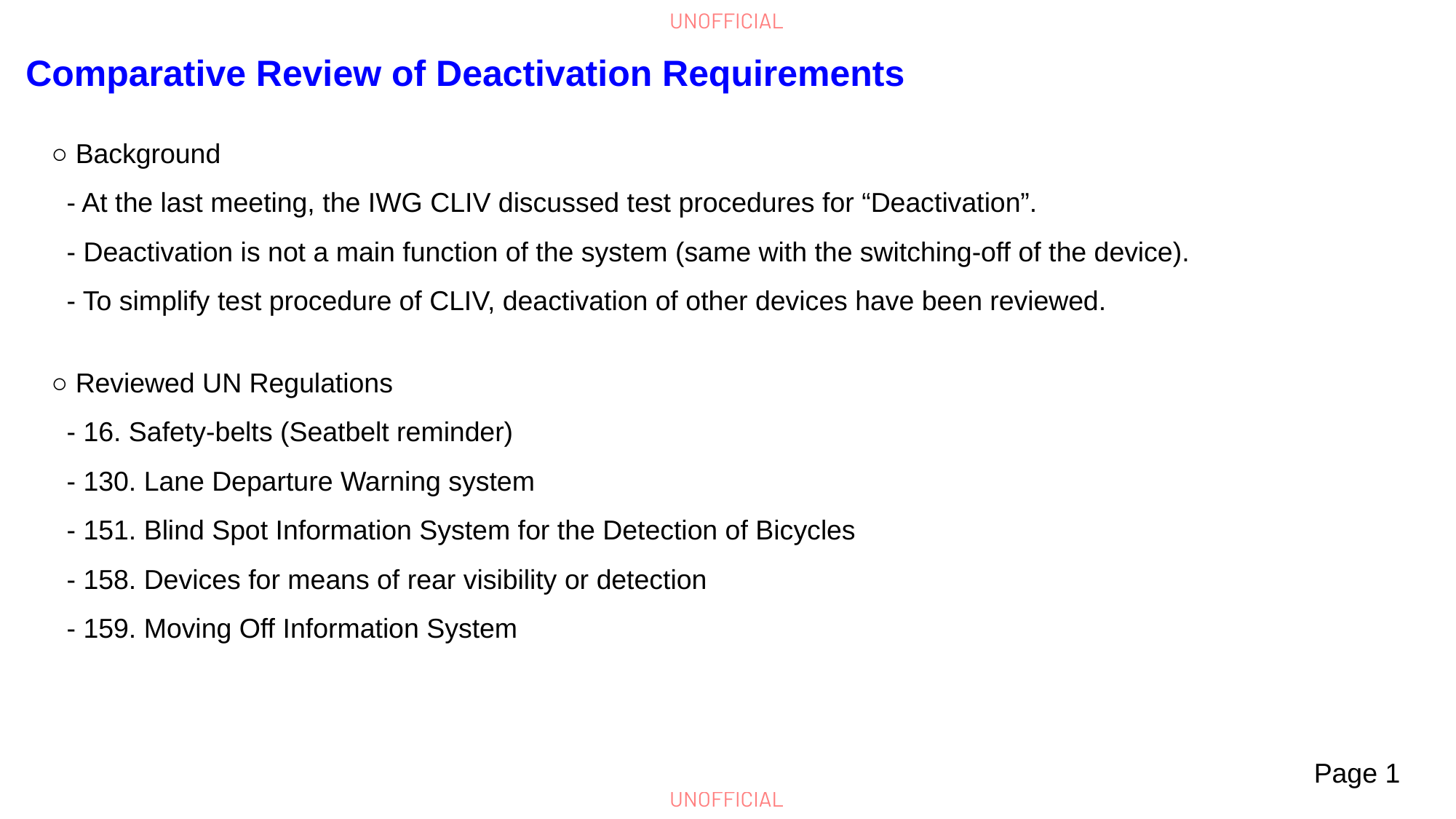

Comparative Review of Deactivation Requirements
○ Background
  - At the last meeting, the IWG CLIV discussed test procedures for “Deactivation”.
  - Deactivation is not a main function of the system (same with the switching-off of the device).
  - To simplify test procedure of CLIV, deactivation of other devices have been reviewed.

○ Reviewed UN Regulations
  - 16. Safety-belts (Seatbelt reminder)
  - 130. Lane Departure Warning system
  - 151. Blind Spot Information System for the Detection of Bicycles
  - 158. Devices for means of rear visibility or detection
  - 159. Moving Off Information System
Page 1